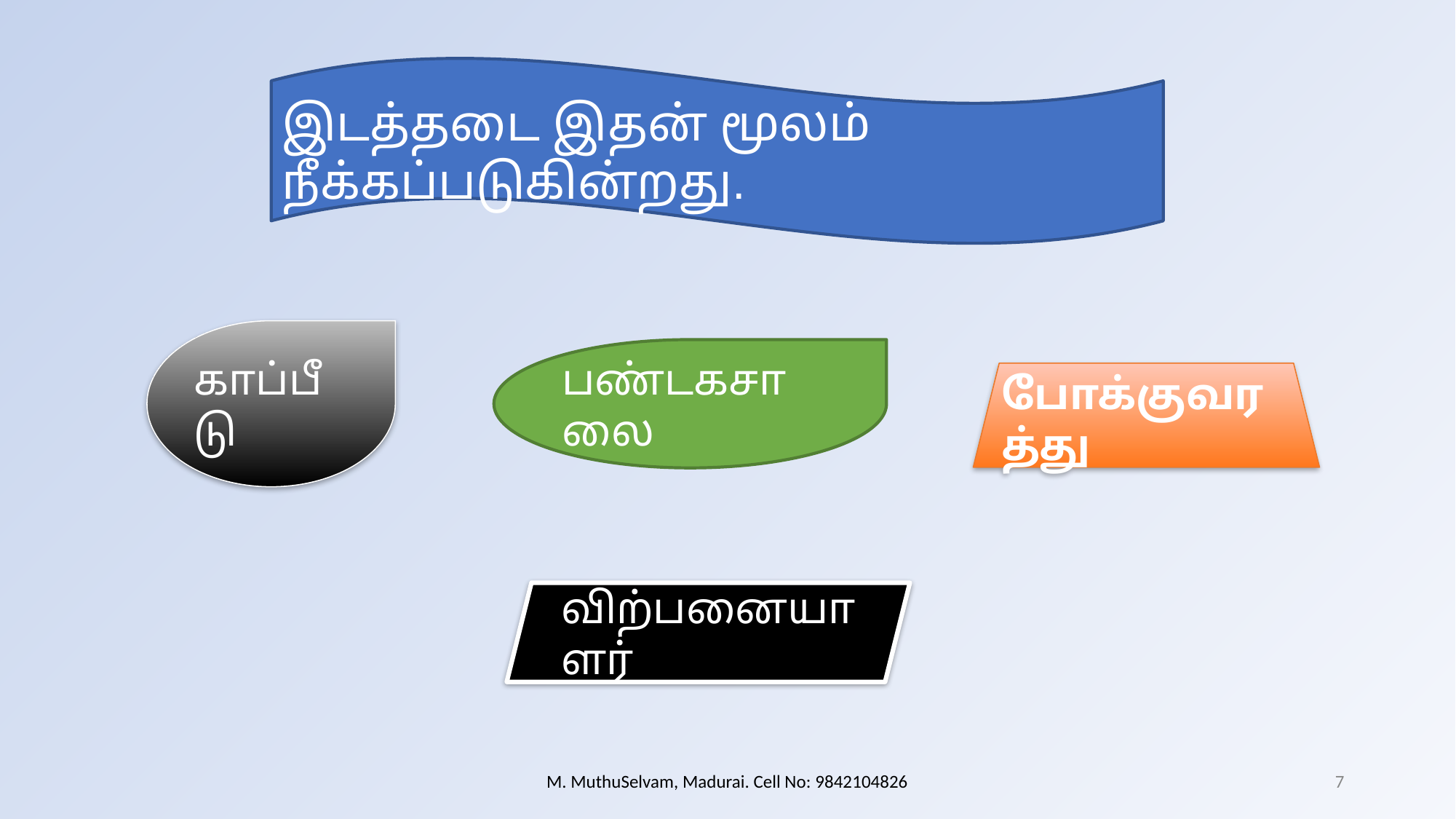

இடத்தடை இதன் மூலம் நீக்கப்படுகின்றது.
காப்பீடு
பண்டகசாலை
போக்குவரத்து
விற்பனையாளர்
M. MuthuSelvam, Madurai. Cell No: 9842104826
7